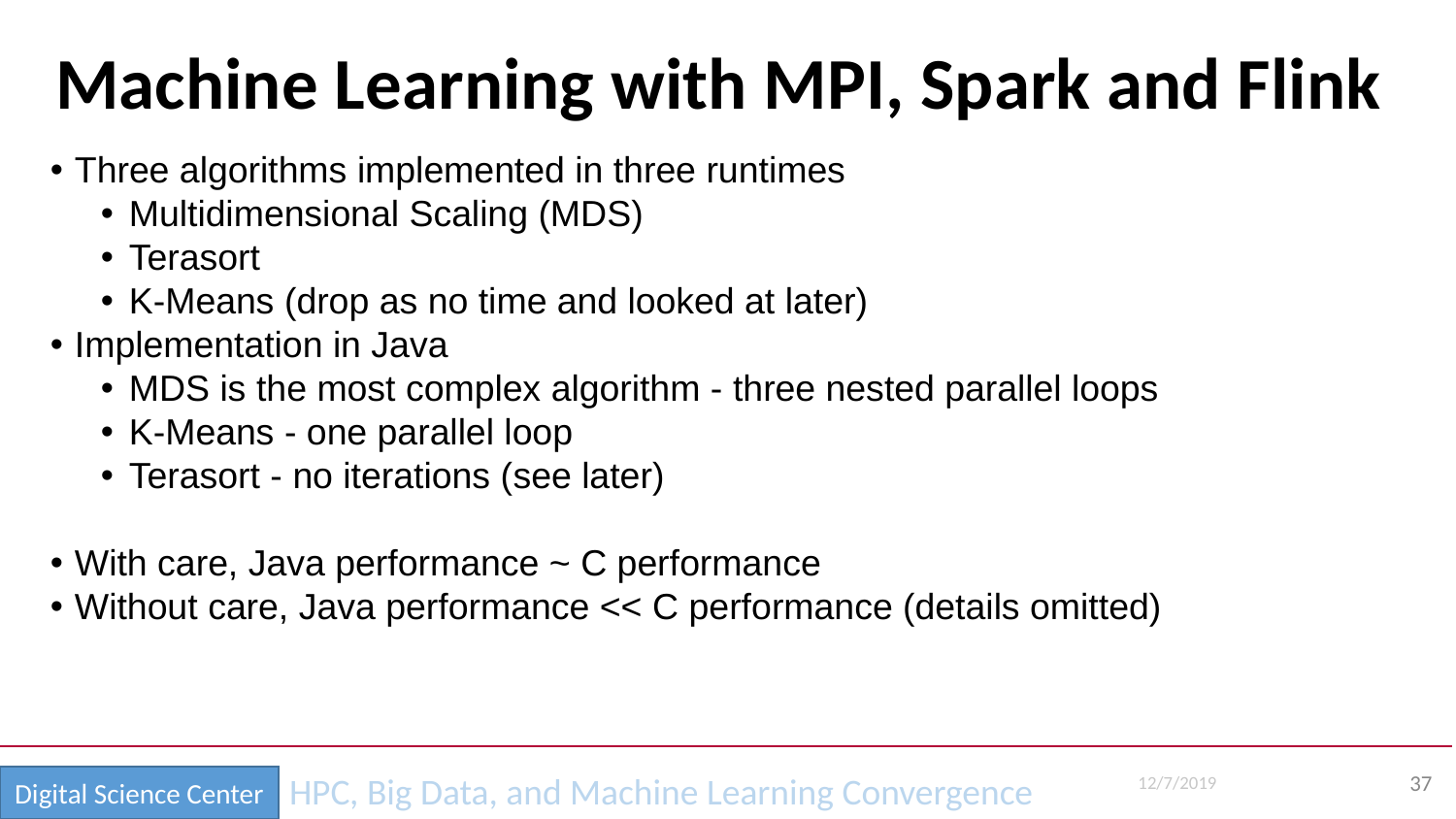

# Machine Learning with MPI, Spark and Flink
Three algorithms implemented in three runtimes
Multidimensional Scaling (MDS)
Terasort
K-Means (drop as no time and looked at later)
Implementation in Java
MDS is the most complex algorithm - three nested parallel loops
K-Means - one parallel loop
Terasort - no iterations (see later)

With care, Java performance ~ C performance
Without care, Java performance << C performance (details omitted)

12/7/2019
37